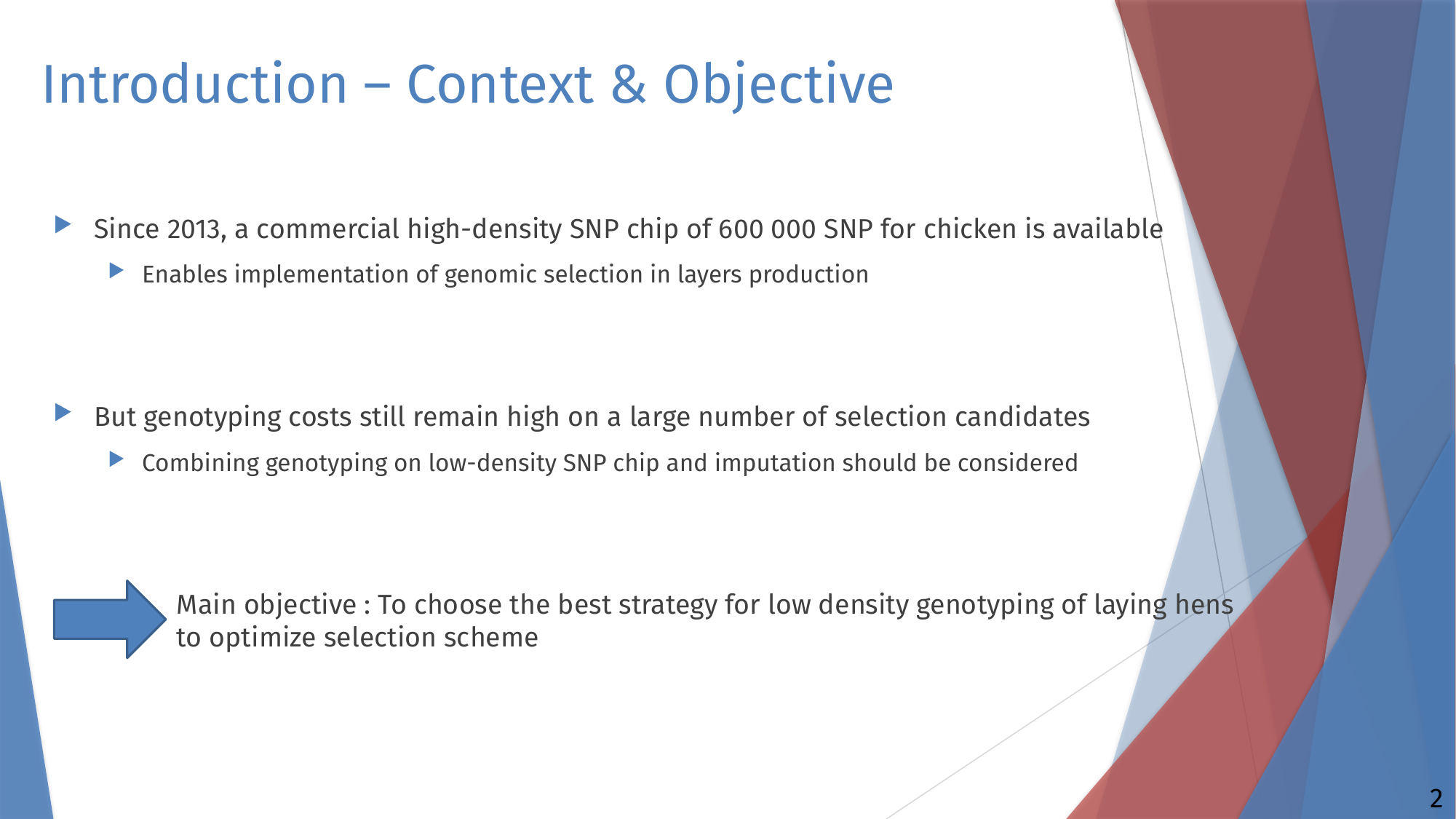

# Introduction – Context & Objective
Since 2013, a commercial high-density SNP chip of 600 000 SNP for chicken is available
Enables implementation of genomic selection in layers production

But genotyping costs still remain high on a large number of selection candidates
Combining genotyping on low-density SNP chip and imputation should be considered
Main objective : To choose the best strategy for low density genotyping of laying hens to optimize selection scheme

2